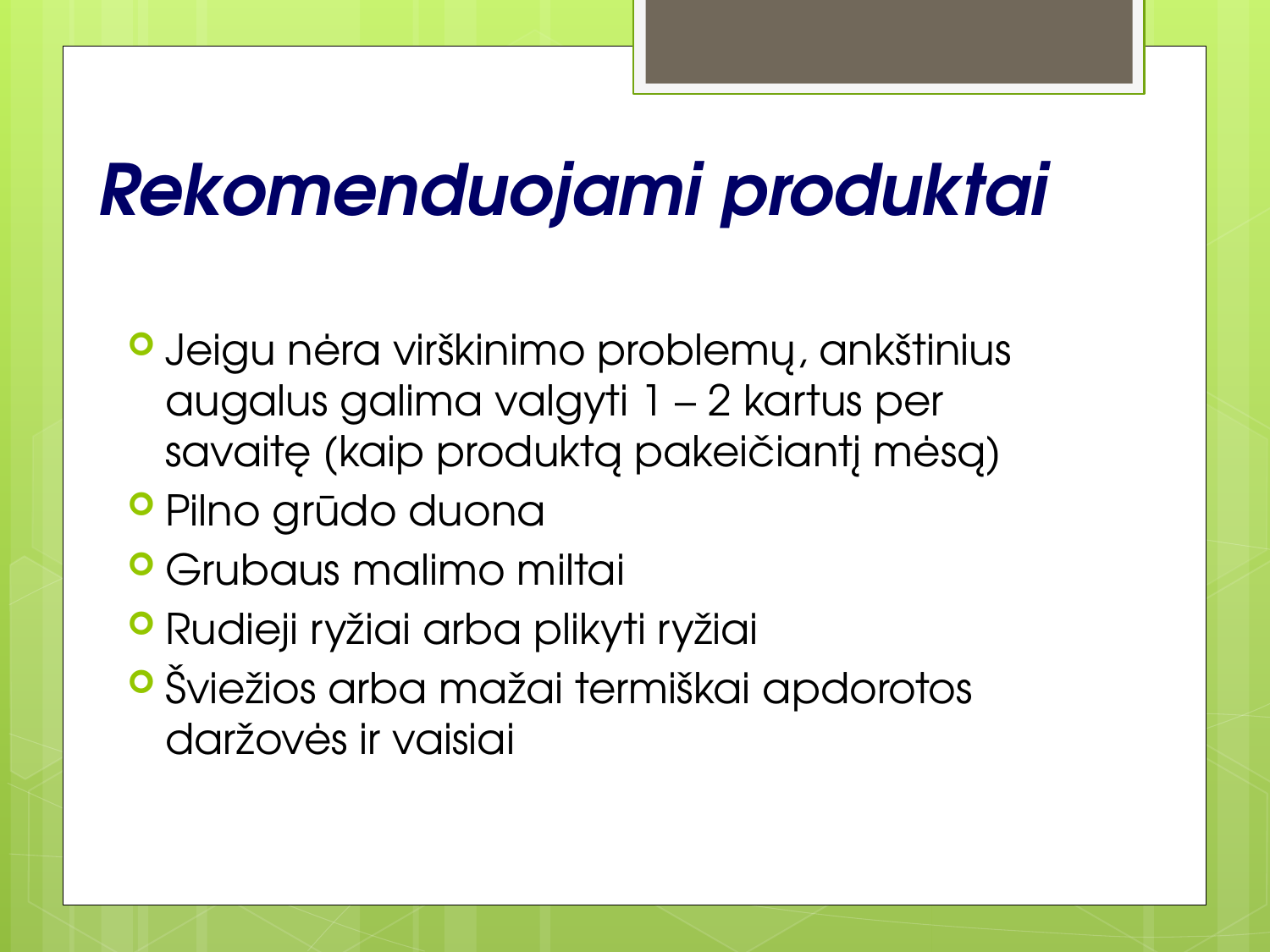

# Rekomenduojami produktai
Jeigu nėra virškinimo problemų, ankštinius augalus galima valgyti 1 – 2 kartus per savaitę (kaip produktą pakeičiantį mėsą)
Pilno grūdo duona
Grubaus malimo miltai
Rudieji ryžiai arba plikyti ryžiai
Šviežios arba mažai termiškai apdorotos daržovės ir vaisiai